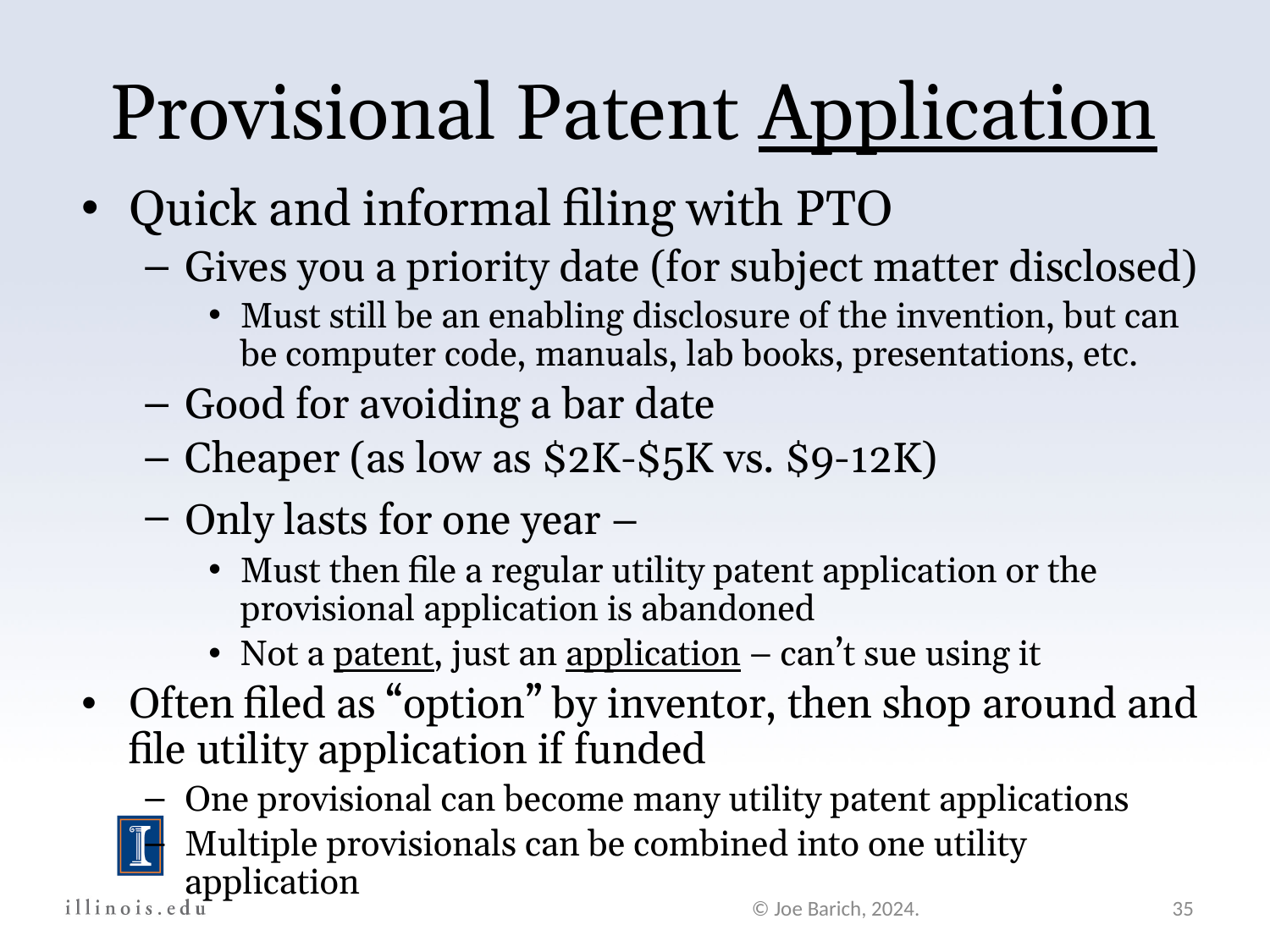

Provisional Patent Application
Quick and informal filing with PTO
Gives you a priority date (for subject matter disclosed)
Must still be an enabling disclosure of the invention, but can be computer code, manuals, lab books, presentations, etc.
Good for avoiding a bar date
Cheaper (as low as $2K-$5K vs. $9-12K)
Only lasts for one year –
Must then file a regular utility patent application or the provisional application is abandoned
Not a patent, just an application – can’t sue using it
Often filed as “option” by inventor, then shop around and file utility application if funded
One provisional can become many utility patent applications
Multiple provisionals can be combined into one utility application

© Joe Barich, 2024.
35